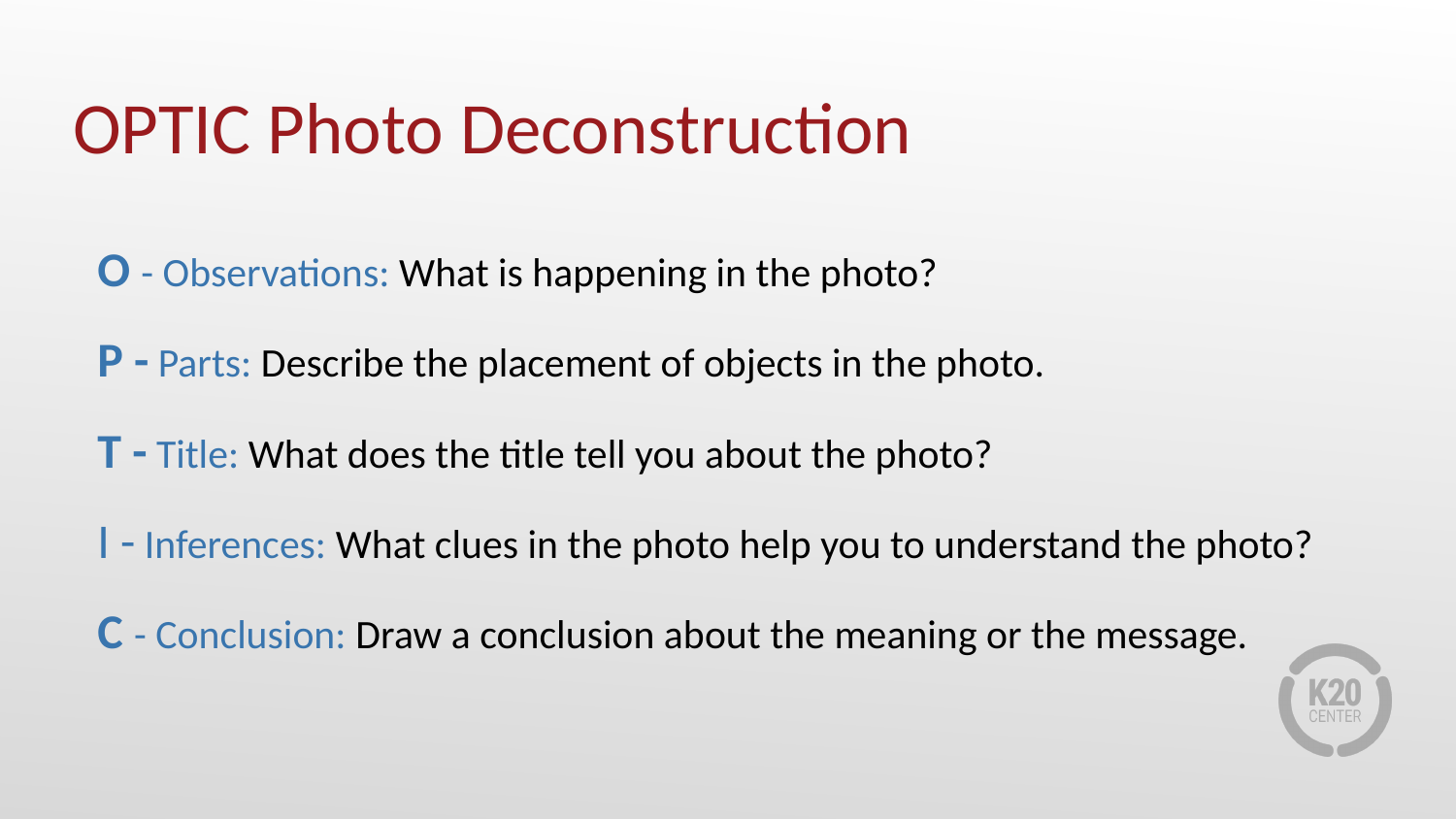

# OPTIC Photo Deconstruction
O - Observations: What is happening in the photo?
P - Parts: Describe the placement of objects in the photo.
T - Title: What does the title tell you about the photo?
I - Inferences: What clues in the photo help you to understand the photo?
C - Conclusion: Draw a conclusion about the meaning or the message.